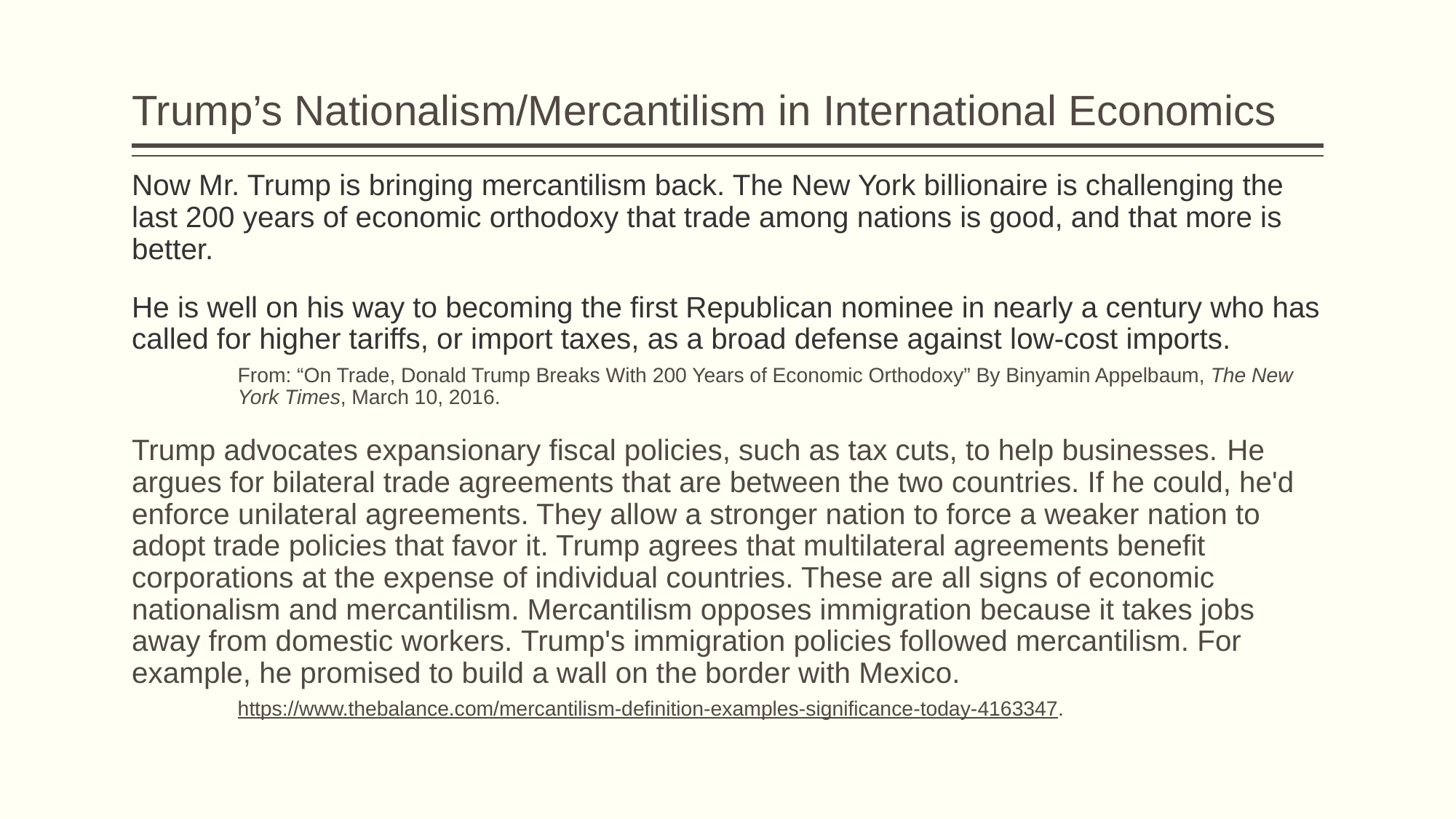

# Trump’s Nationalism/Mercantilism in International Economics
Now Mr. Trump is bringing mercantilism back. The New York billionaire is challenging the last 200 years of economic orthodoxy that trade among nations is good, and that more is better.
He is well on his way to becoming the first Republican nominee in nearly a century who has called for higher tariffs, or import taxes, as a broad defense against low-cost imports.
From: “On Trade, Donald Trump Breaks With 200 Years of Economic Orthodoxy” By Binyamin Appelbaum, The New York Times, March 10, 2016.
Trump advocates expansionary fiscal policies, such as tax cuts, to help businesses.﻿ He argues for bilateral trade agreements that are between the two countries. If he could, he'd enforce unilateral agreements. They allow a stronger nation to force a weaker nation to adopt trade policies that favor it. Trump agrees that multilateral agreements benefit corporations at the expense of individual countries. These are all signs of economic nationalism and mercantilism. Mercantilism opposes immigration because it takes jobs away from domestic workers.﻿ Trump's immigration policies followed mercantilism. For example, he promised to build a wall on the border with Mexico.
https://www.thebalance.com/mercantilism-definition-examples-significance-today-4163347.